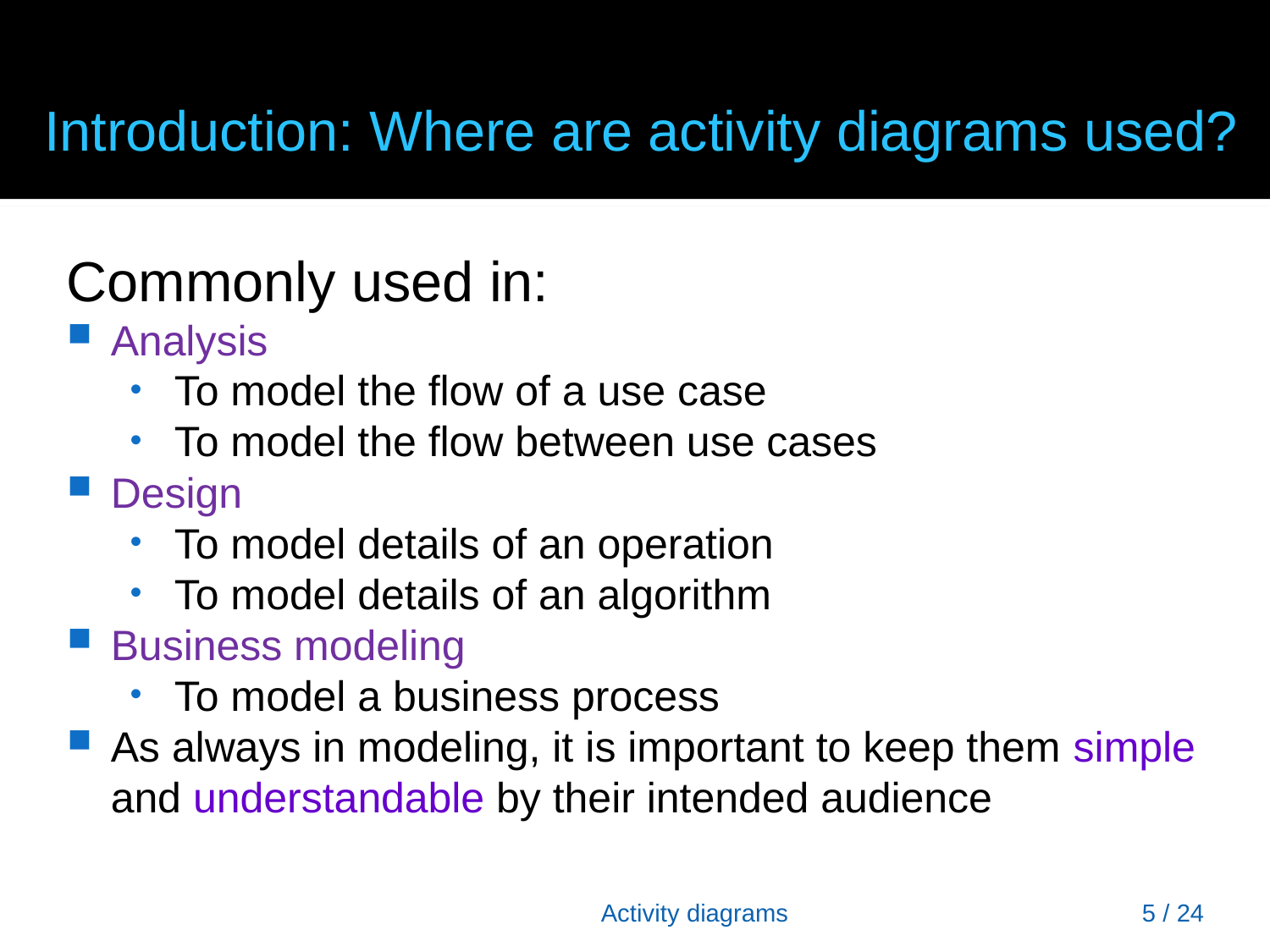

Introduction: Where are activity diagrams used?
Commonly used in:
Analysis
To model the flow of a use case
To model the flow between use cases
Design
To model details of an operation
To model details of an algorithm
Business modeling
To model a business process
As always in modeling, it is important to keep them simple and understandable by their intended audience

Activity diagrams
5 / 24